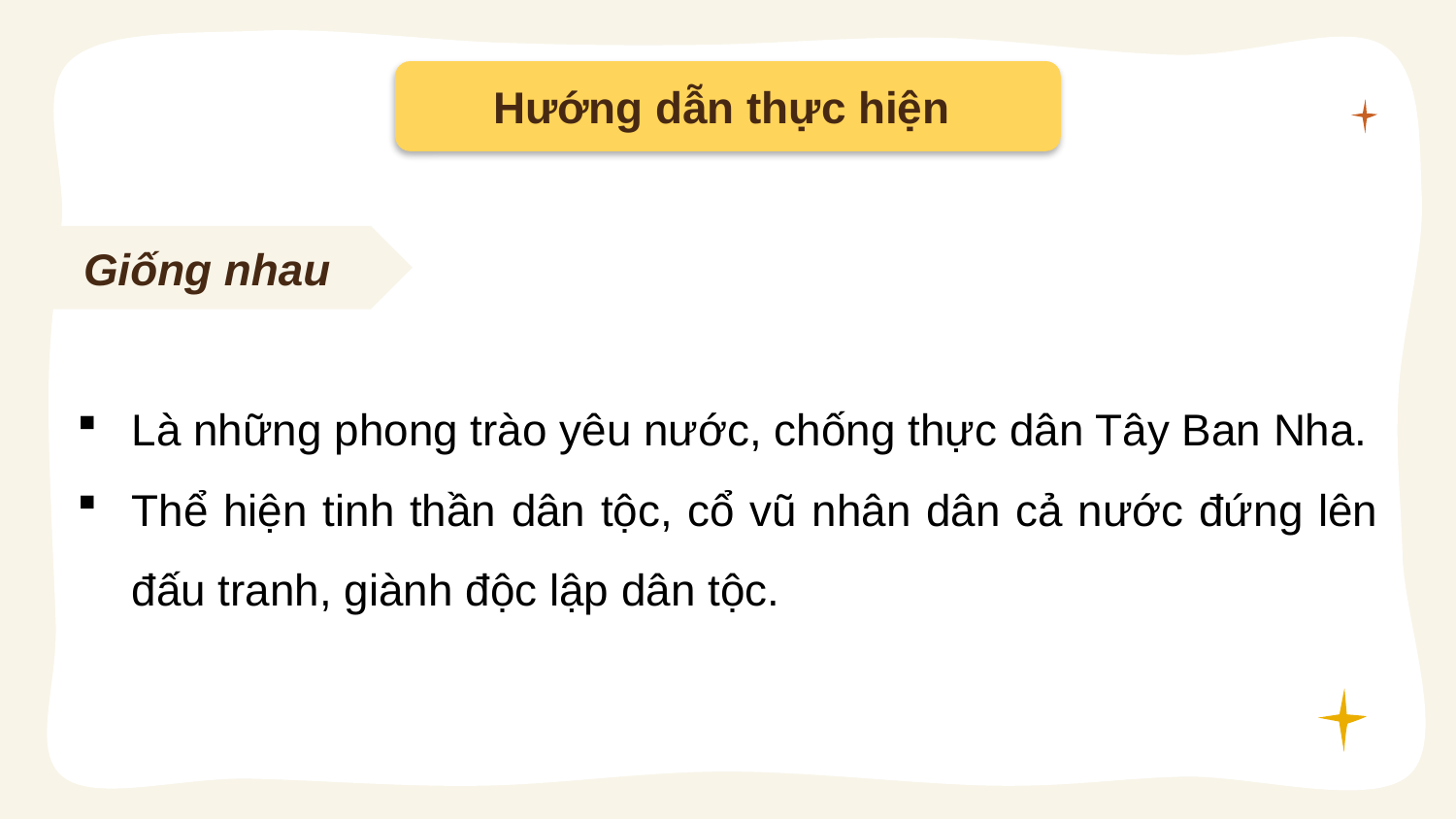

Hướng dẫn thực hiện
Giống nhau
Là những phong trào yêu nước, chống thực dân Tây Ban Nha.
Thể hiện tinh thần dân tộc, cổ vũ nhân dân cả nước đứng lên đấu tranh, giành độc lập dân tộc.